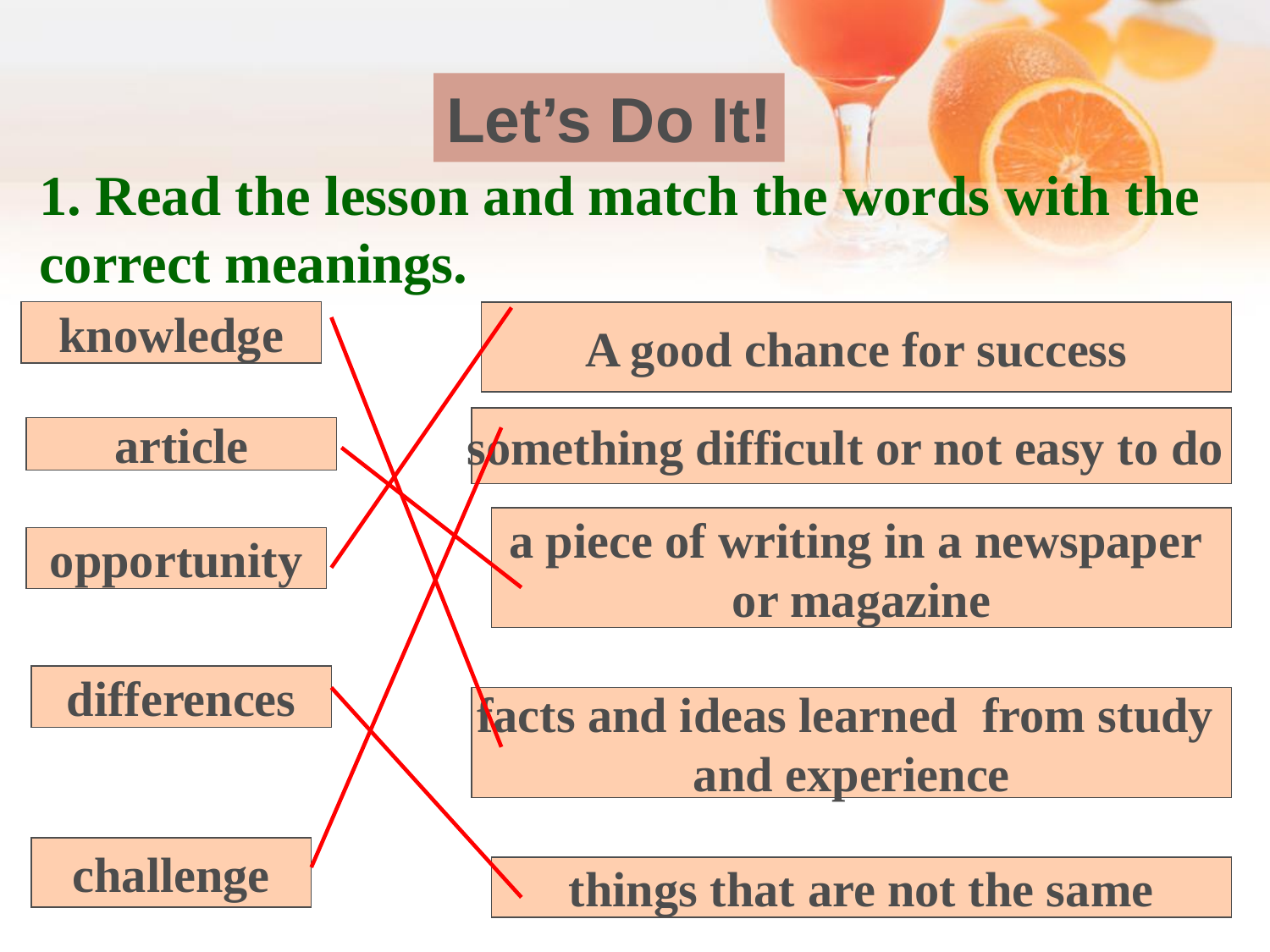

Let’s Do It!
1. Read the lesson and match the words with the correct meanings.
knowledge
A good chance for success

something difficult or not easy to do
article

a piece of writing in a newspaper
or magazine
opportunity
differences

facts and ideas learned  from study
and experience
challenge
things that are not the same